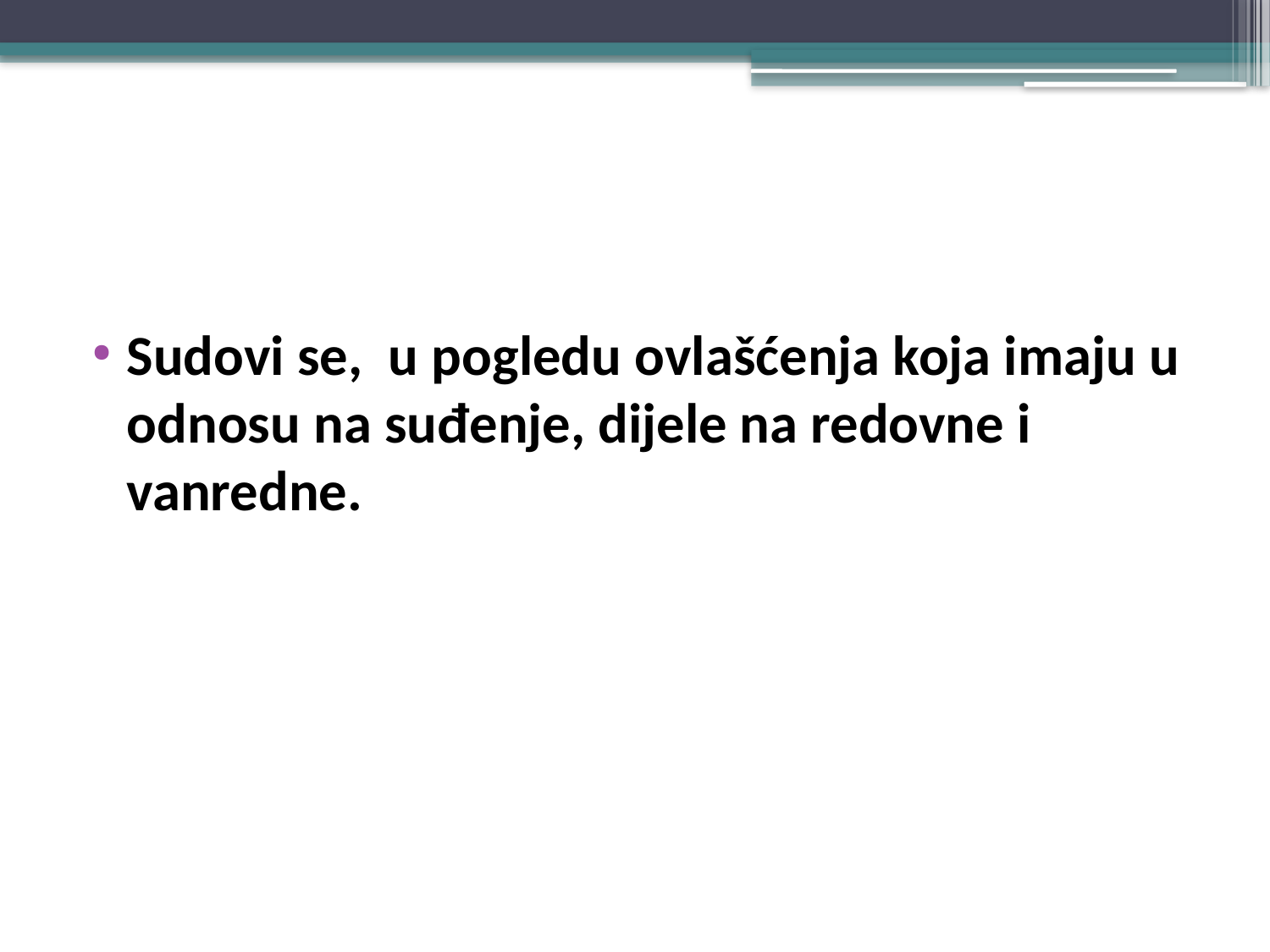

#
Sudovi se,  u pogledu ovlašćenja koja imaju u odnosu na suđenje, dijele na redovne i vanredne.